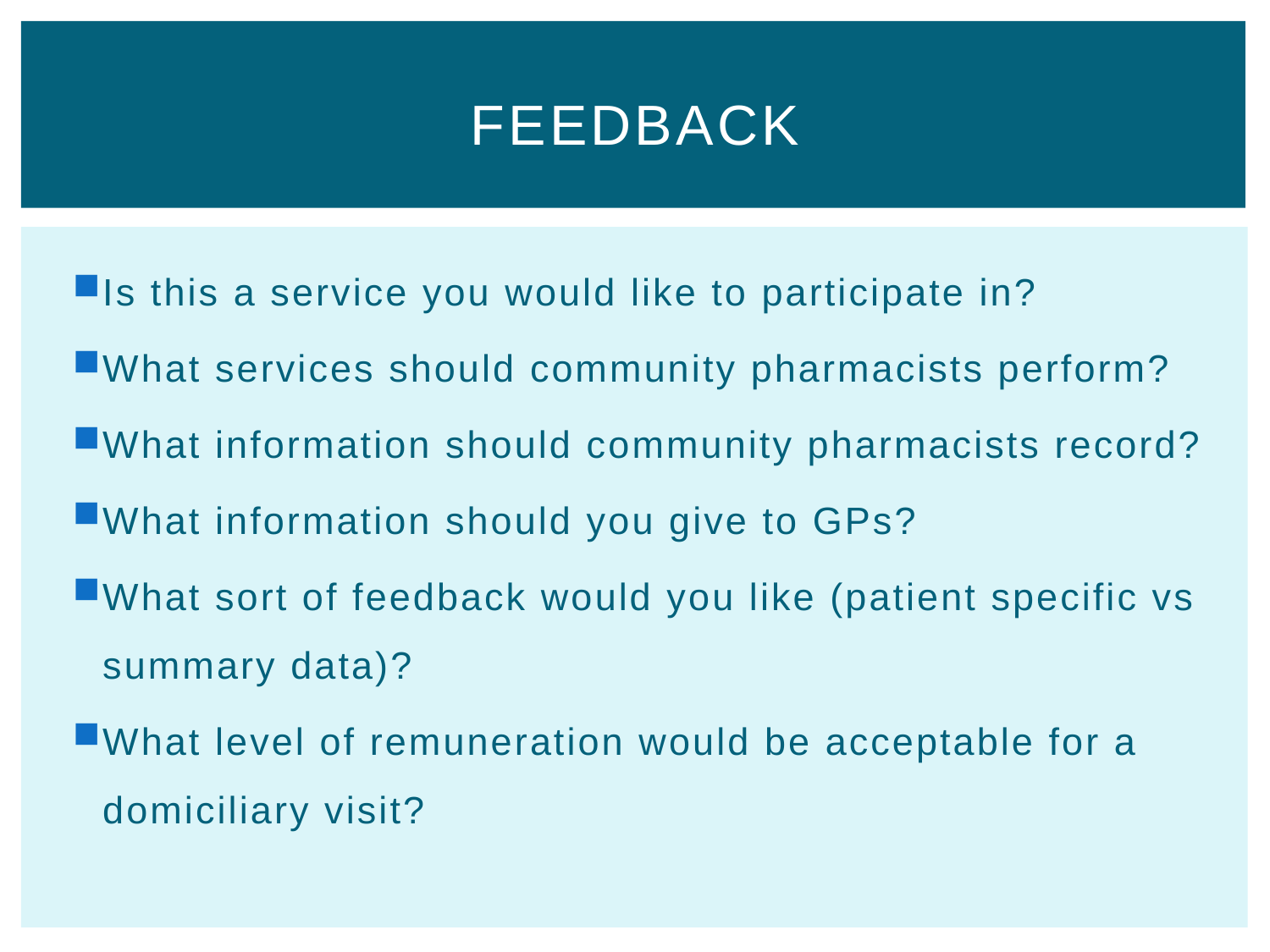

# Feedback
Is this a service you would like to participate in?
What services should community pharmacists perform?
What information should community pharmacists record?
What information should you give to GPs?
What sort of feedback would you like (patient specific vs summary data)?
What level of remuneration would be acceptable for a domiciliary visit?